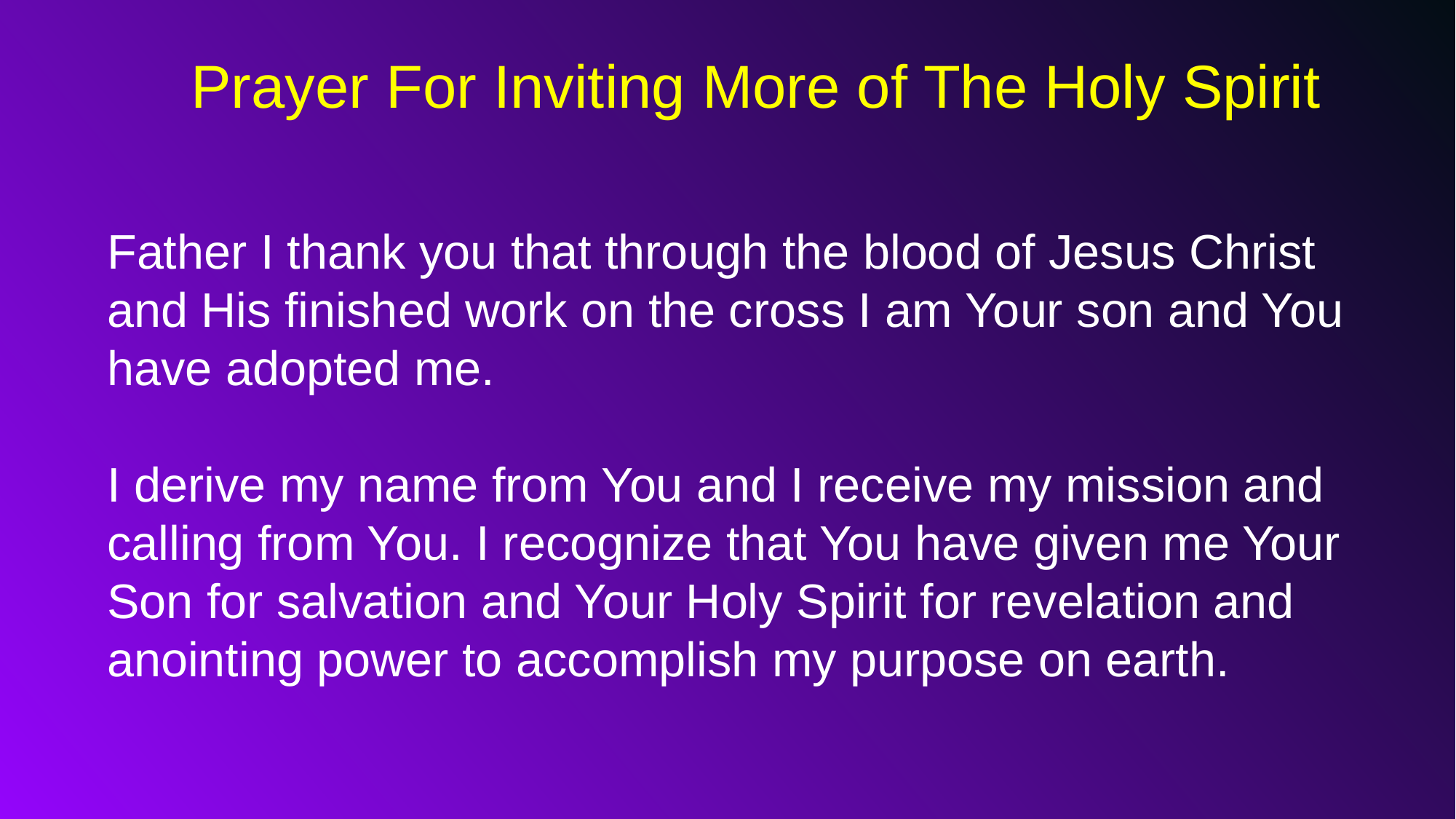

Prayer For Inviting More of The Holy Spirit
Father I thank you that through the blood of Jesus Christ and His finished work on the cross I am Your son and You have adopted me.

I derive my name from You and I receive my mission and calling from You. I recognize that You have given me Your Son for salvation and Your Holy Spirit for revelation and anointing power to accomplish my purpose on earth.